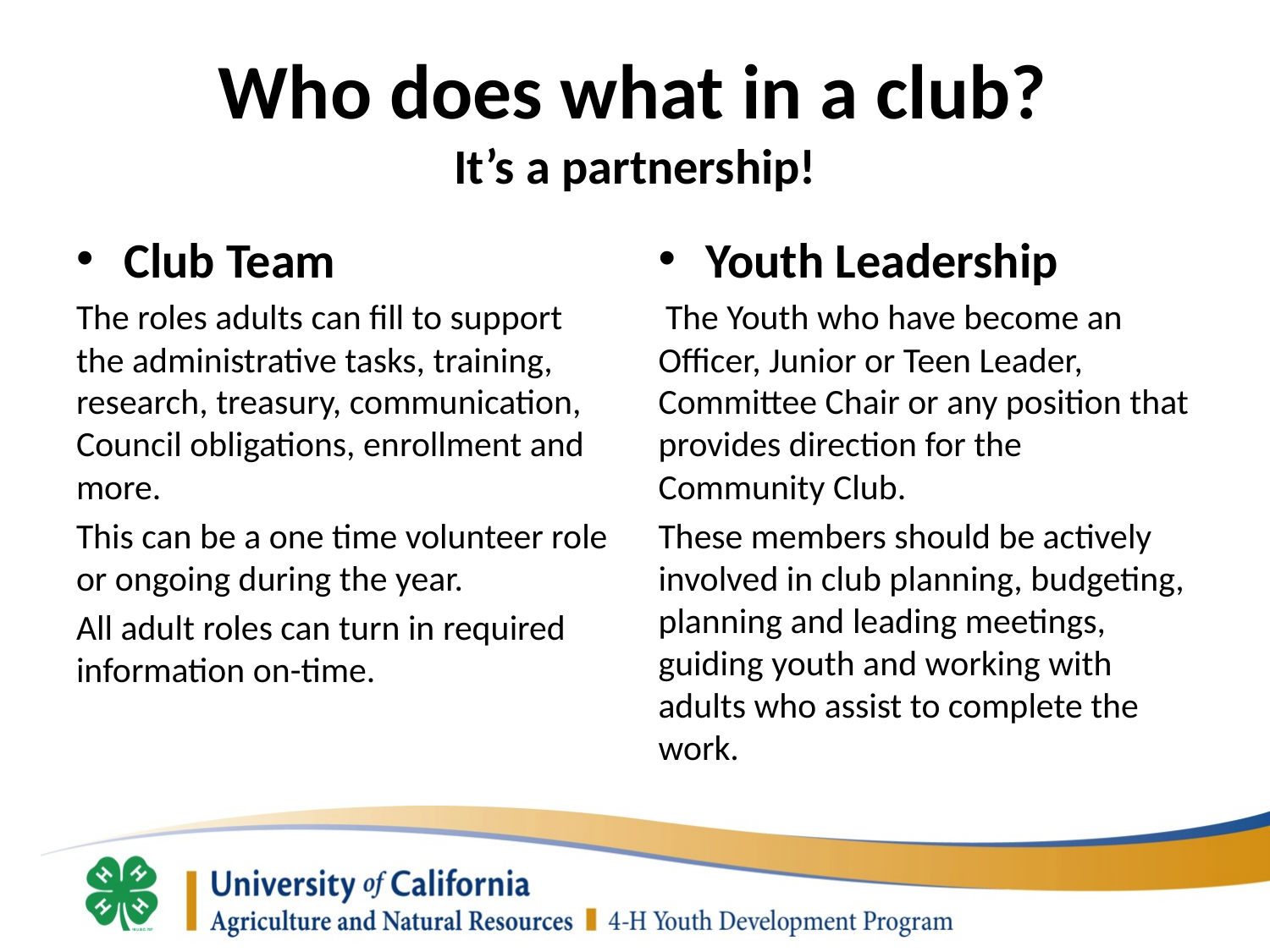

# Who does what in a club? It’s a partnership!
Youth Leadership
 The Youth who have become an Officer, Junior or Teen Leader, Committee Chair or any position that provides direction for the  Community Club.
These members should be actively involved in club planning, budgeting, planning and leading meetings, guiding youth and working with adults who assist to complete the work.
Club Team
The roles adults can fill to support the administrative tasks, training, research, treasury, communication, Council obligations, enrollment and more.
This can be a one time volunteer role or ongoing during the year.
All adult roles can turn in required information on-time.